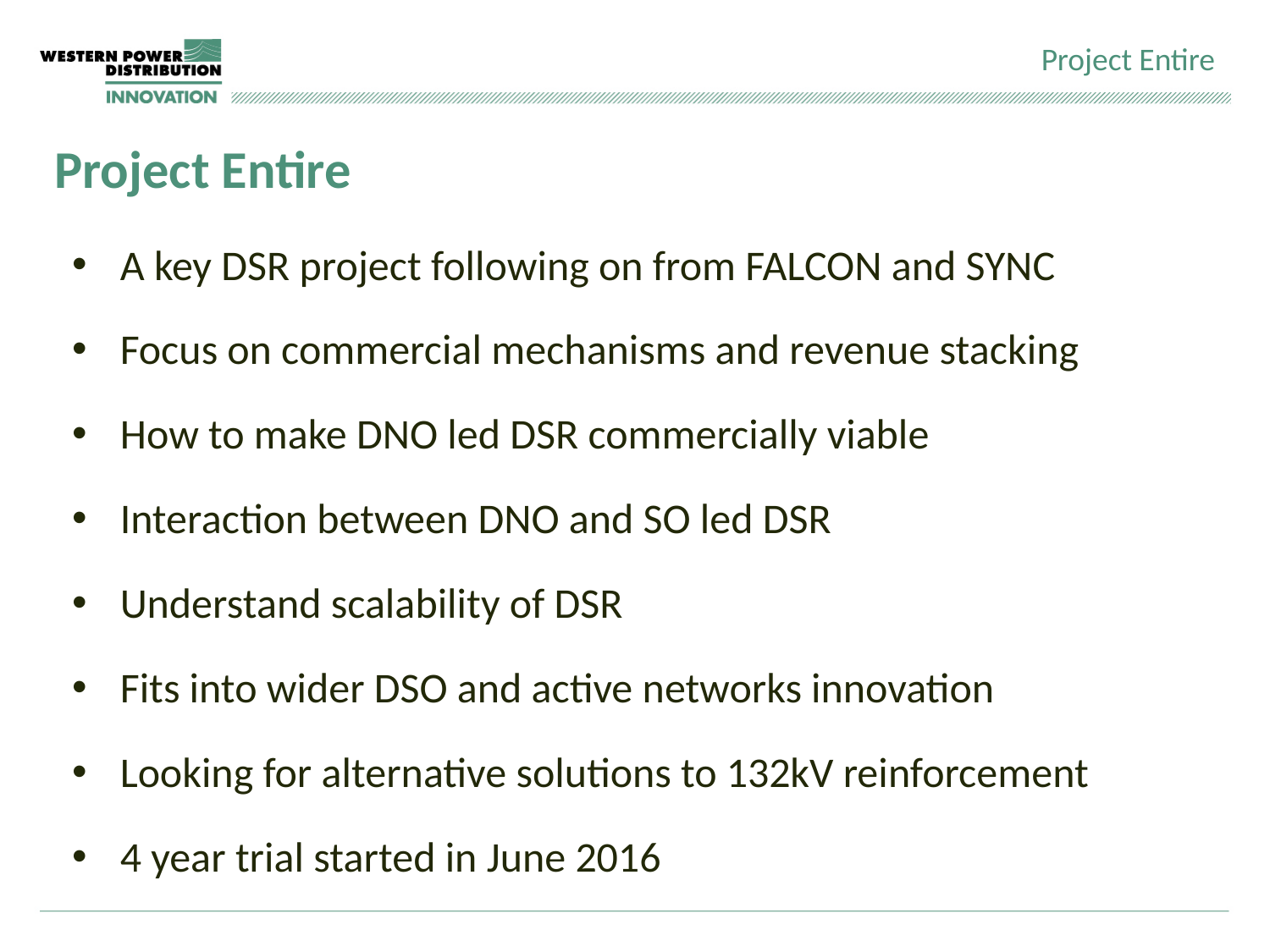

Project Entire

# Project Entire
A key DSR project following on from FALCON and SYNC
Focus on commercial mechanisms and revenue stacking
How to make DNO led DSR commercially viable
Interaction between DNO and SO led DSR
Understand scalability of DSR
Fits into wider DSO and active networks innovation
Looking for alternative solutions to 132kV reinforcement
4 year trial started in June 2016